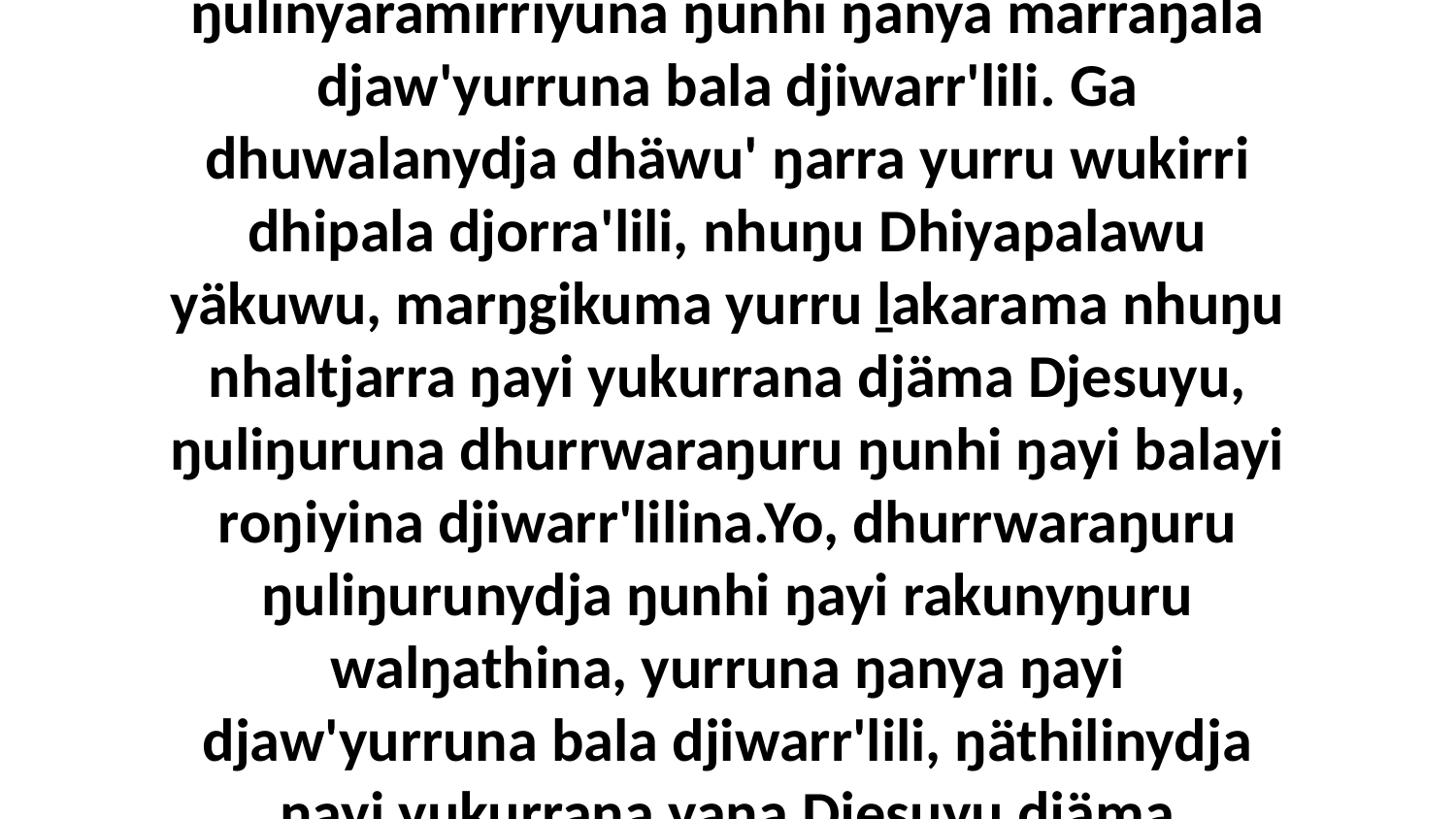

1-2 Ŋäthilinydja ŋarra wukirri ŋunhi wiripunydja djorra', ḻakaraŋala yukurrana ŋanya Djesunha, ŋunhi ŋayi nhaltjarra djäma yukurrana ḻiw'maraŋala dhika, ga marŋgikuŋala, yana liŋgu-u-u ga ŋulinyaramirriyuna ŋunhi ŋanya märraŋala djaw'yurruna bala djiwarr'lili. Ga dhuwalanydja dhäwu' ŋarra yurru wukirri dhipala djorra'lili, nhuŋu Dhiyapalawu yäkuwu, marŋgikuma yurru ḻakarama nhuŋu nhaltjarra ŋayi yukurrana djäma Djesuyu, ŋuliŋuruna dhurrwaraŋuru ŋunhi ŋayi balayi roŋiyina djiwarr'lilina.Yo, dhurrwaraŋuru ŋuliŋurunydja ŋunhi ŋayi rakunyŋuru walŋathina, yurruna ŋanya ŋayi djaw'yurruna bala djiwarr'lili, ŋäthilinydja ŋayi yukurrana yana Djesuyu djäma ḻakaraŋala ŋurikala walalaŋgala nhanukalaŋuwala djarr'yunarapuyŋuwala, bo'puyŋuwala walalaŋgala, yurru ŋuriŋina Garrkuḻukthuna Birrimbirryu ŋayi djämanydja yukurrana ḻakaraŋala walalaŋgu.